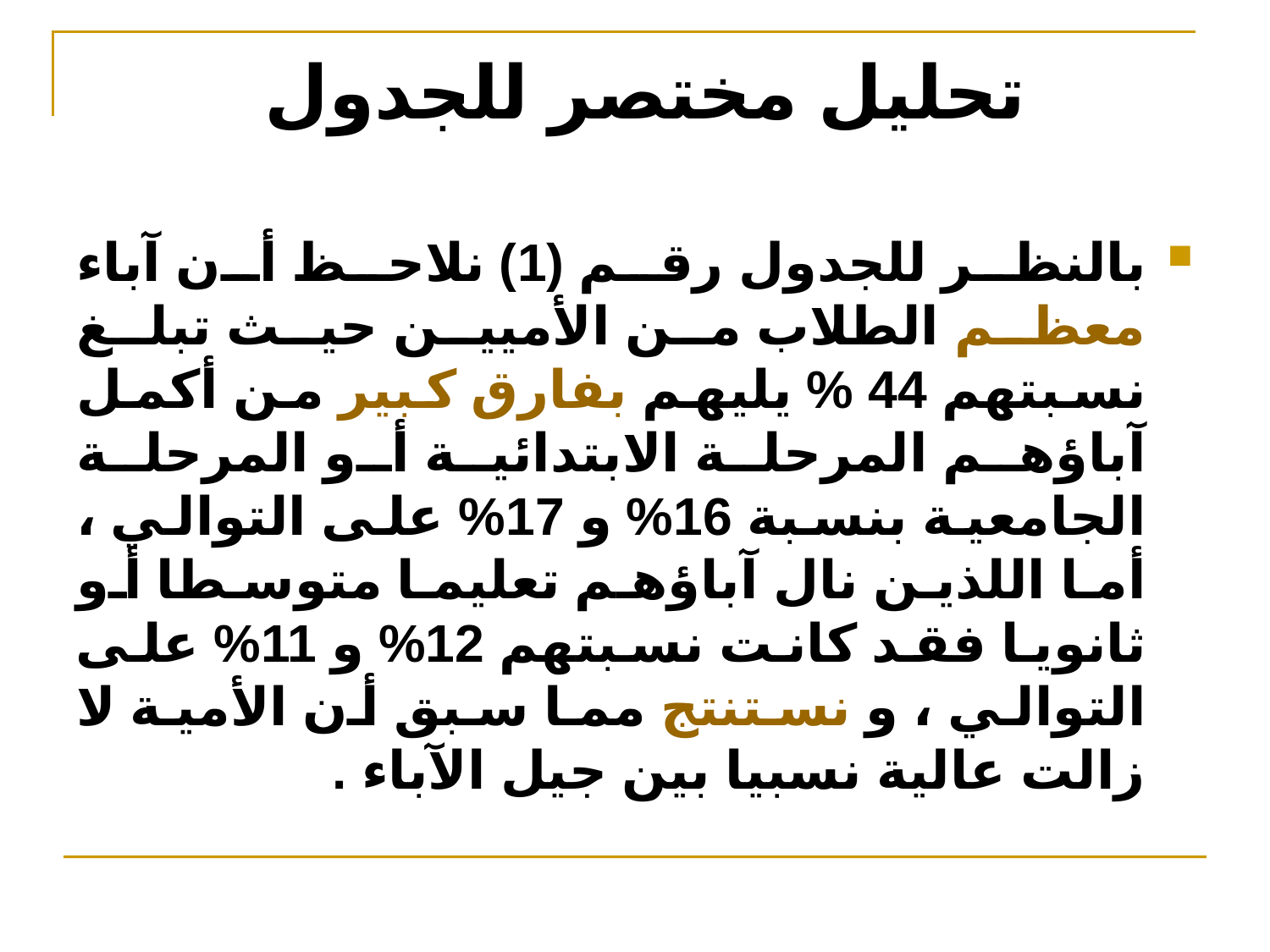

# تحليل مختصر للجدول
بالنظر للجدول رقم (1) نلاحظ أن آباء معظم الطلاب من الأميين حيث تبلغ نسبتهم 44 % يليهم بفارق كبير من أكمل آباؤهم المرحلة الابتدائية أو المرحلة الجامعية بنسبة 16% و 17% على التوالي ، أما اللذين نال آباؤهم تعليما متوسطا أو ثانويا فقد كانت نسبتهم 12% و 11% على التوالي ، و نستنتج مما سبق أن الأمية لا زالت عالية نسبيا بين جيل الآباء .